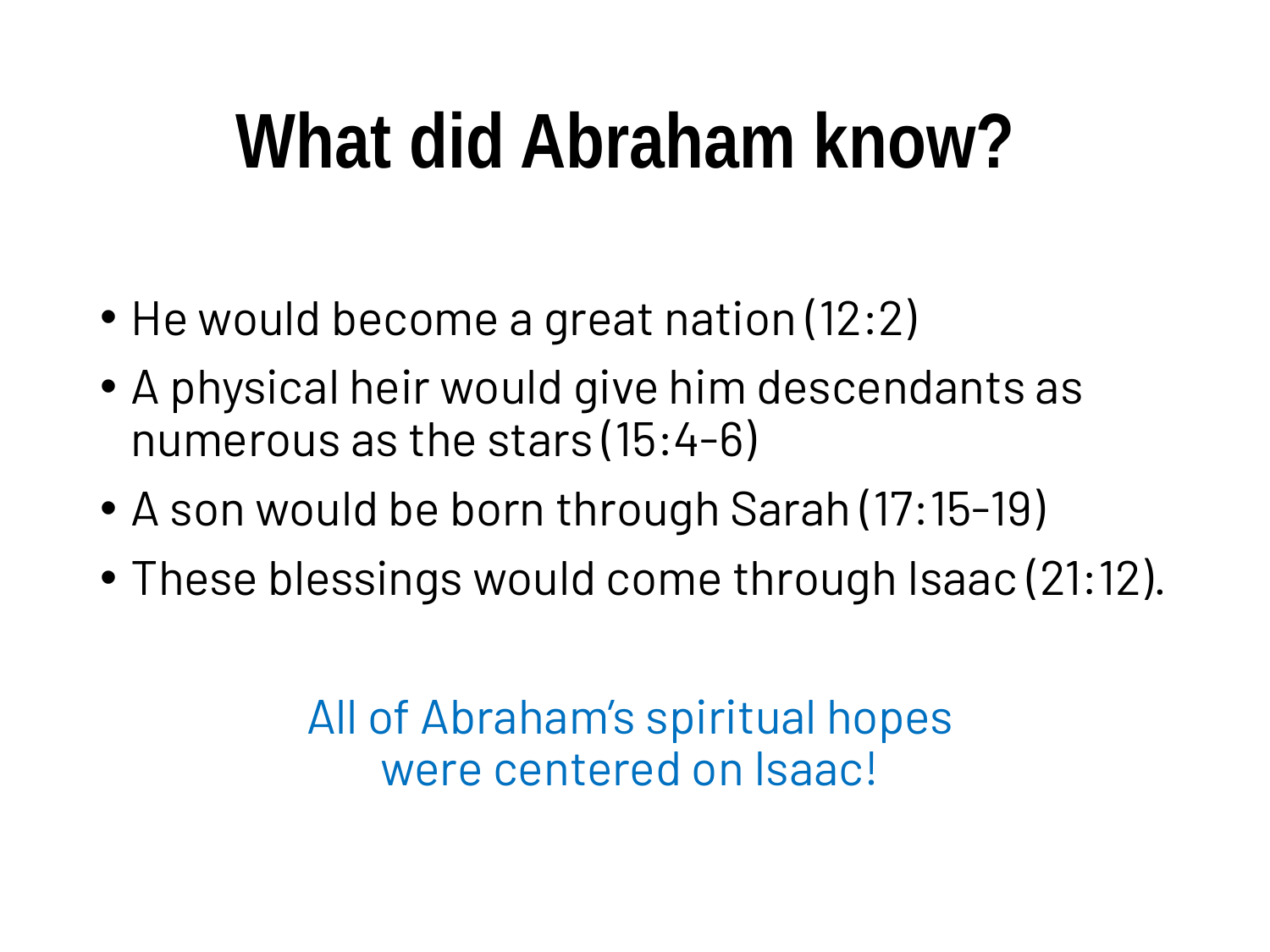

# What did Abraham know?
He would become a great nation (12:2)
A physical heir would give him descendants as numerous as the stars (15:4-6)
A son would be born through Sarah (17:15-19)
These blessings would come through Isaac (21:12).

All of Abraham’s spiritual hopes
were centered on Isaac!